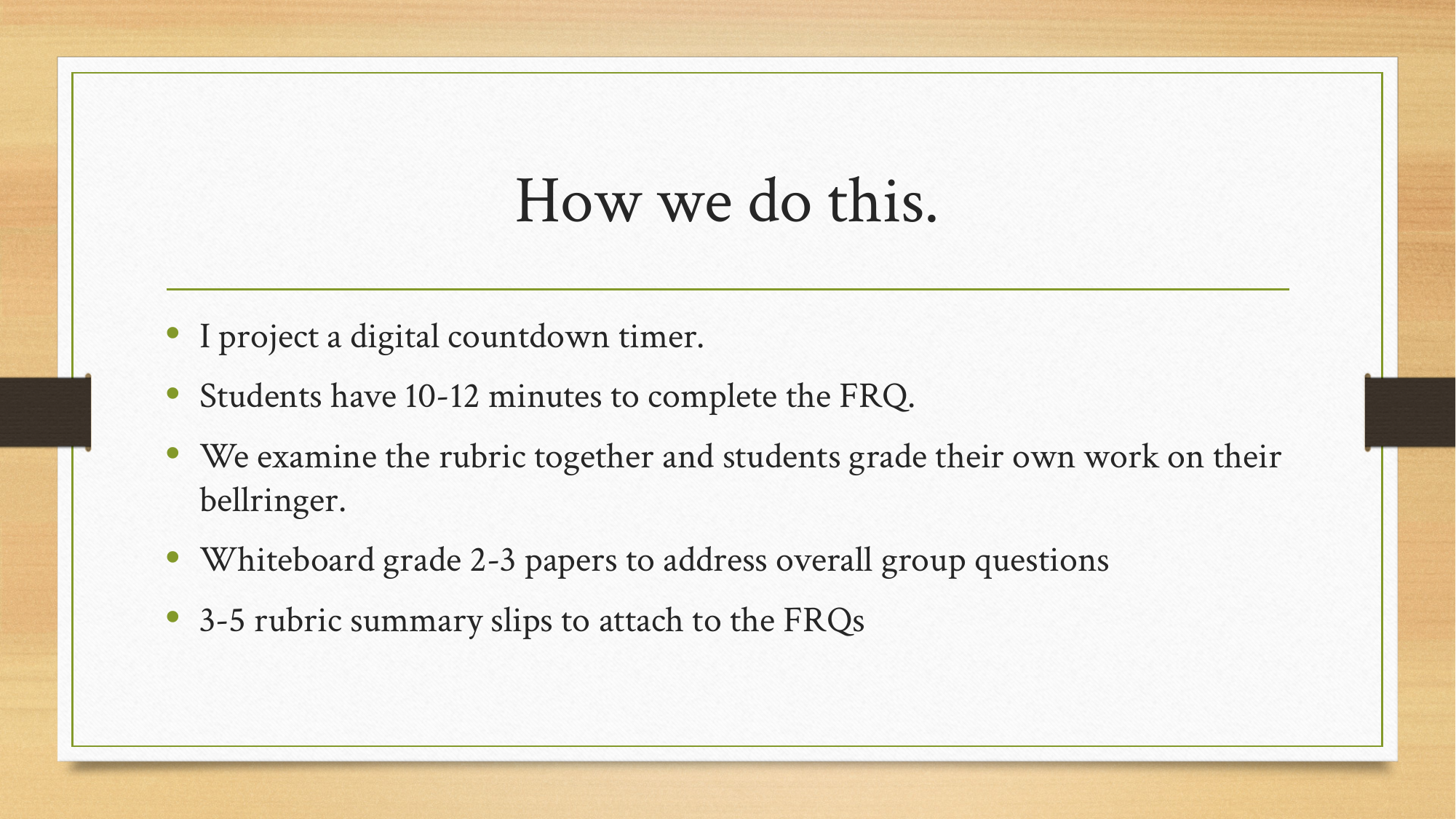

# How we do this.
I project a digital countdown timer.
Students have 10-12 minutes to complete the FRQ.
We examine the rubric together and students grade their own work on their bellringer.
Whiteboard grade 2-3 papers to address overall group questions
3-5 rubric summary slips to attach to the FRQs